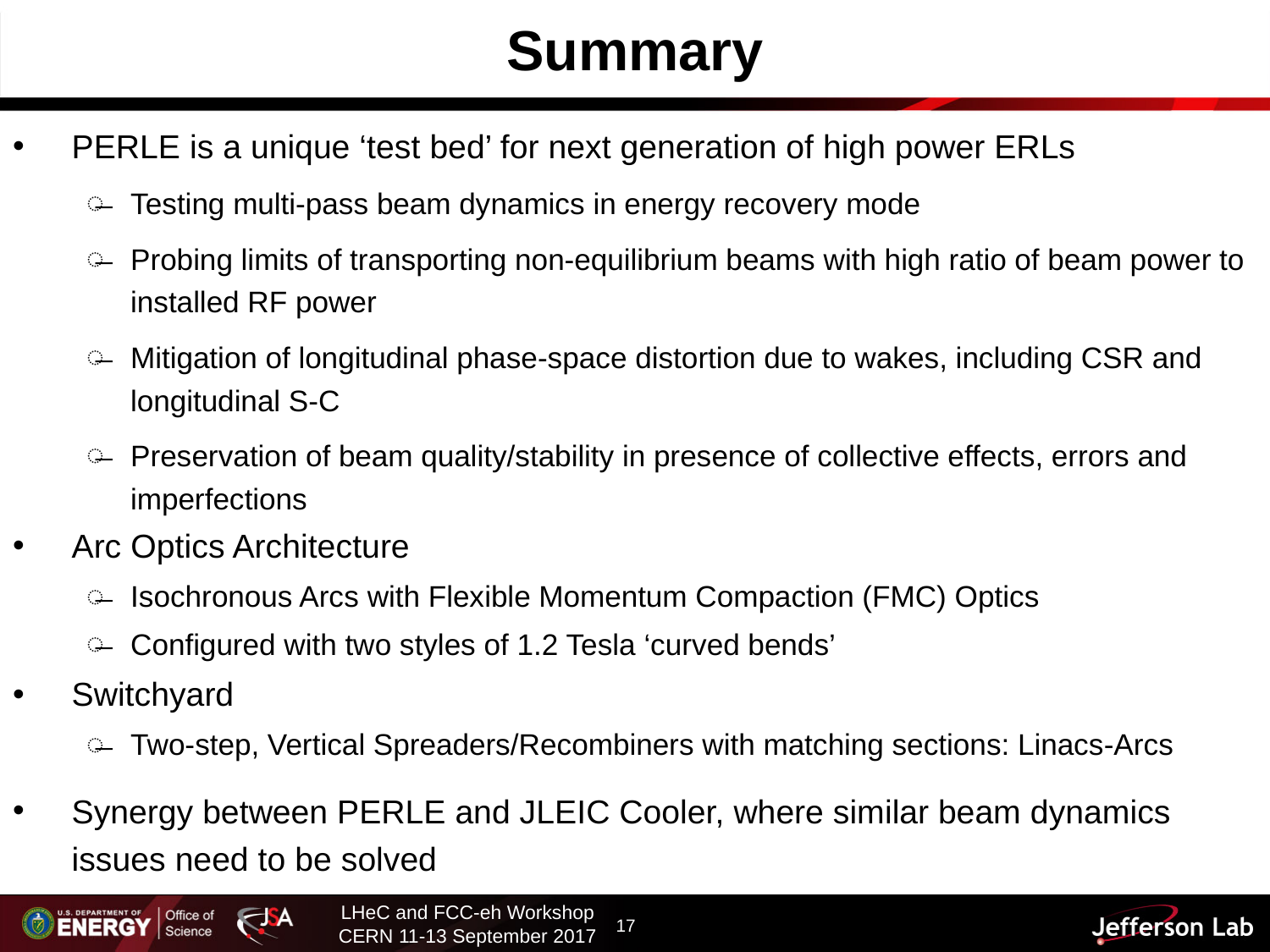

# Summary
PERLE is a unique ‘test bed’ for next generation of high power ERLs
Testing multi-pass beam dynamics in energy recovery mode
Probing limits of transporting non-equilibrium beams with high ratio of beam power to installed RF power
Mitigation of longitudinal phase-space distortion due to wakes, including CSR and longitudinal S-C
Preservation of beam quality/stability in presence of collective effects, errors and imperfections
Arc Optics Architecture
Isochronous Arcs with Flexible Momentum Compaction (FMC) Optics
Configured with two styles of 1.2 Tesla ‘curved bends’
Switchyard
Two-step, Vertical Spreaders/Recombiners with matching sections: Linacs-Arcs
Synergy between PERLE and JLEIC Cooler, where similar beam dynamics issues need to be solved
LHeC and FCC-eh Workshop
CERN 11-13 September 2017